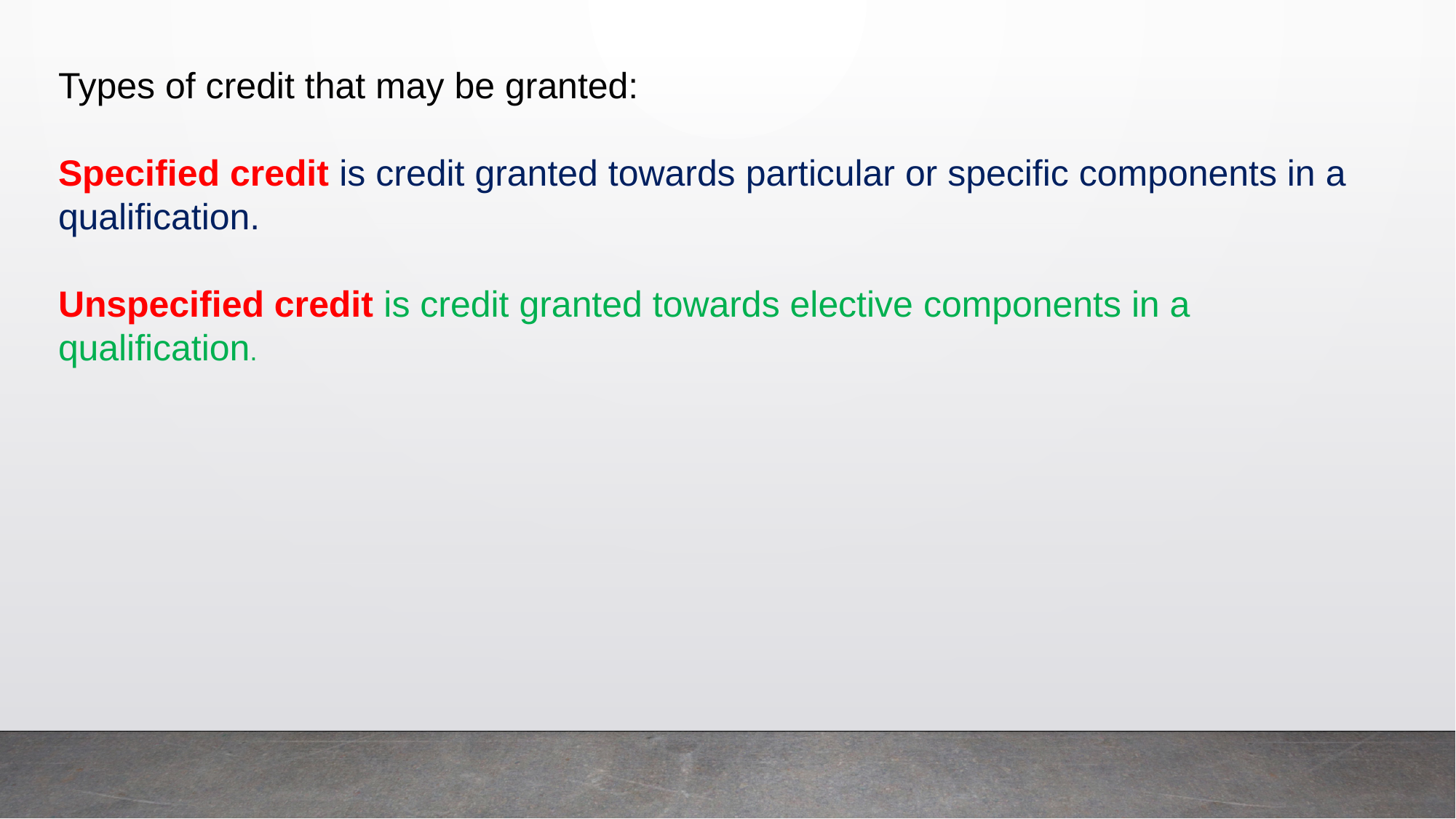

Types of credit that may be granted:

Specified credit is credit granted towards particular or specific components in a qualification.

Unspecified credit is credit granted towards elective components in a qualification.